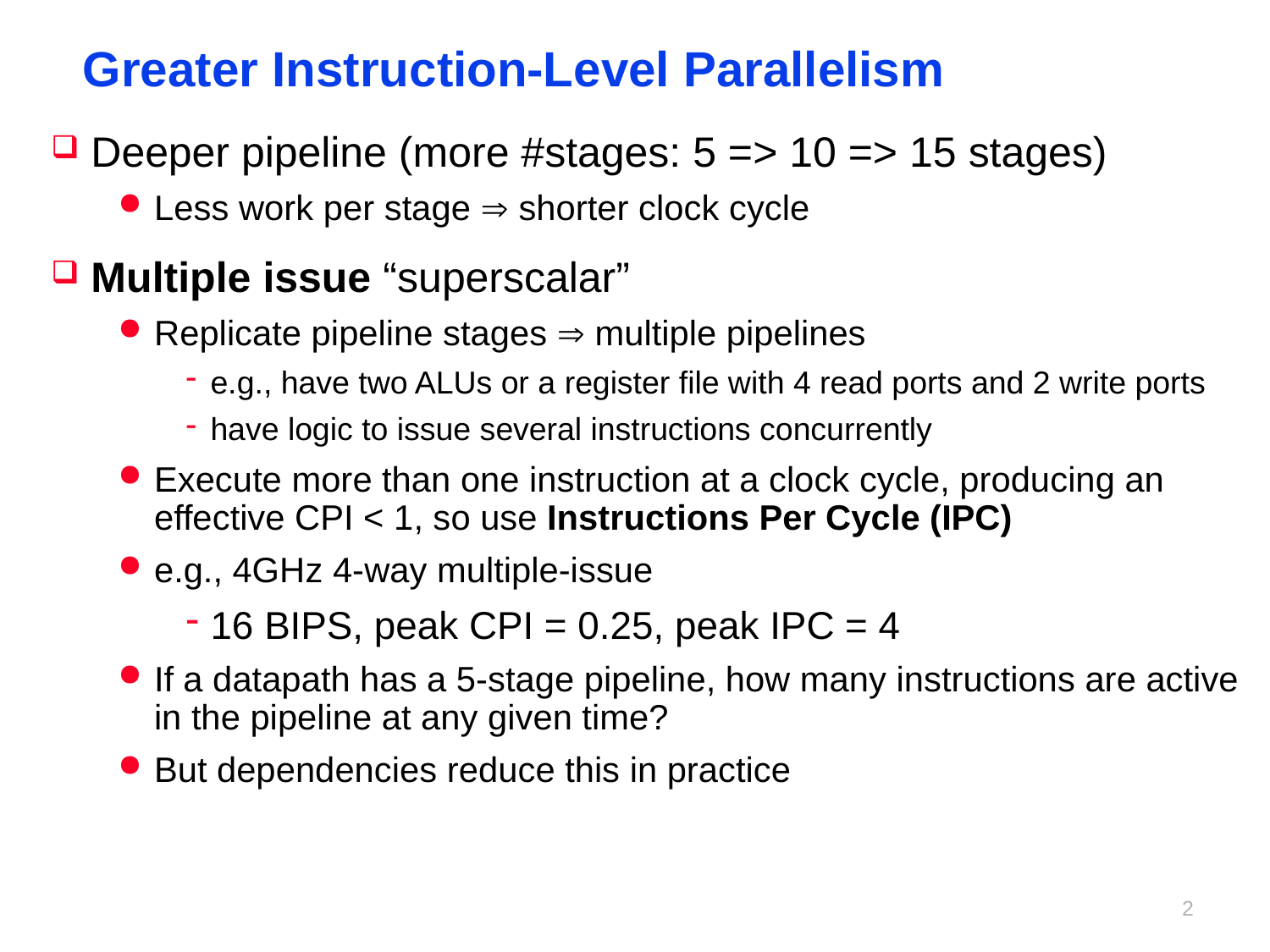

# Greater Instruction-Level Parallelism
Deeper pipeline (more #stages: 5 => 10 => 15 stages)
Less work per stage ⇒ shorter clock cycle
Multiple issue “superscalar”
Replicate pipeline stages ⇒ multiple pipelines
e.g., have two ALUs or a register file with 4 read ports and 2 write ports
have logic to issue several instructions concurrently
Execute more than one instruction at a clock cycle, producing an effective CPI < 1, so use Instructions Per Cycle (IPC)
e.g., 4GHz 4-way multiple-issue
16 BIPS, peak CPI = 0.25, peak IPC = 4
If a datapath has a 5-stage pipeline, how many instructions are active in the pipeline at any given time?
But dependencies reduce this in practice
2